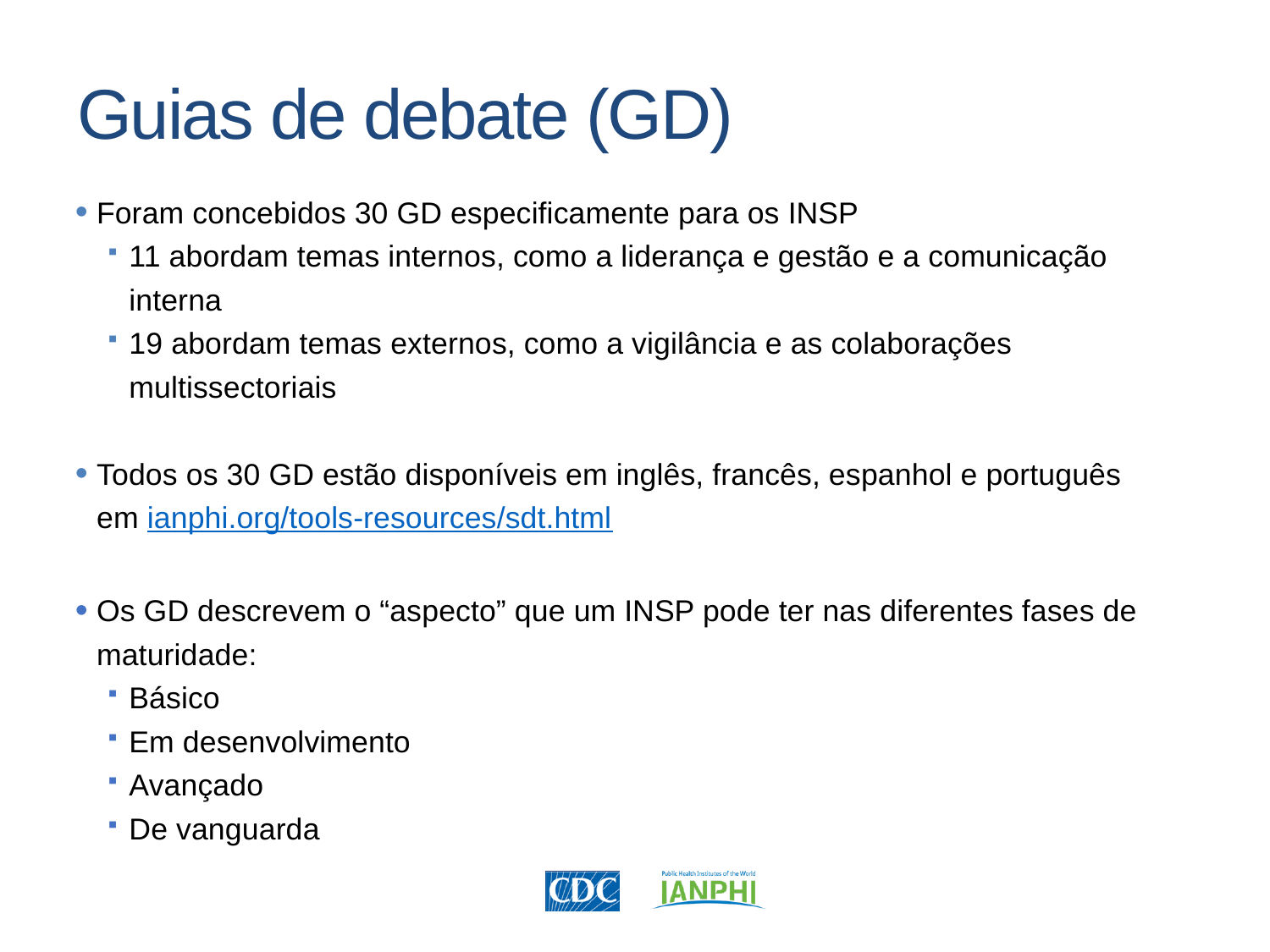

Guias de debate (GD)
Foram concebidos 30 GD especificamente para os INSP
11 abordam temas internos, como a liderança e gestão e a comunicação interna
19 abordam temas externos, como a vigilância e as colaborações multissectoriais

Todos os 30 GD estão disponíveis em inglês, francês, espanhol e português em ianphi.org/tools-resources/sdt.html

Os GD descrevem o “aspecto” que um INSP pode ter nas diferentes fases de maturidade:
Básico
Em desenvolvimento
Avançado
De vanguarda